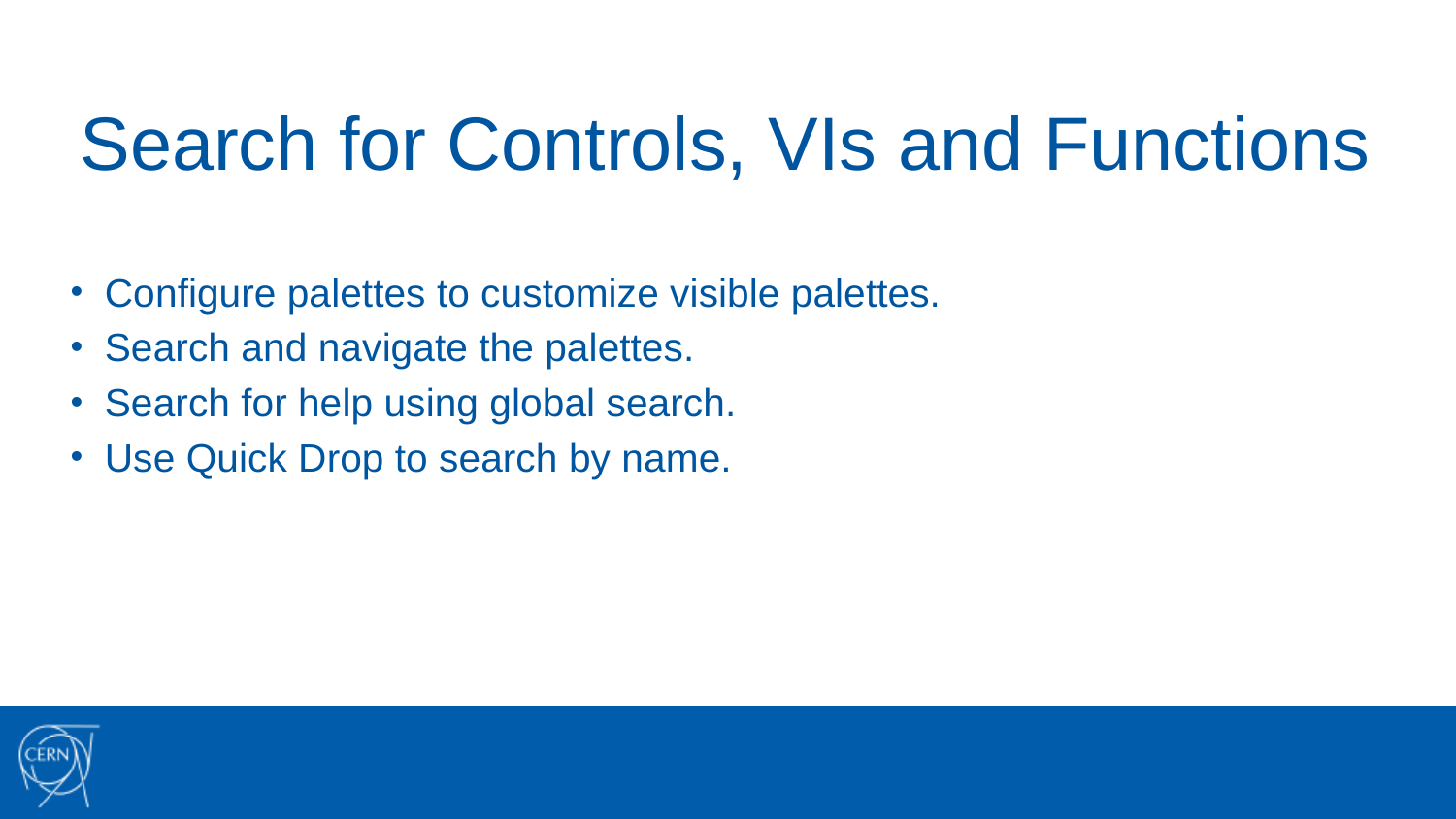

# Search for Controls, VIs and Functions
Configure palettes to customize visible palettes.
Search and navigate the palettes.
Search for help using global search.
Use Quick Drop to search by name.